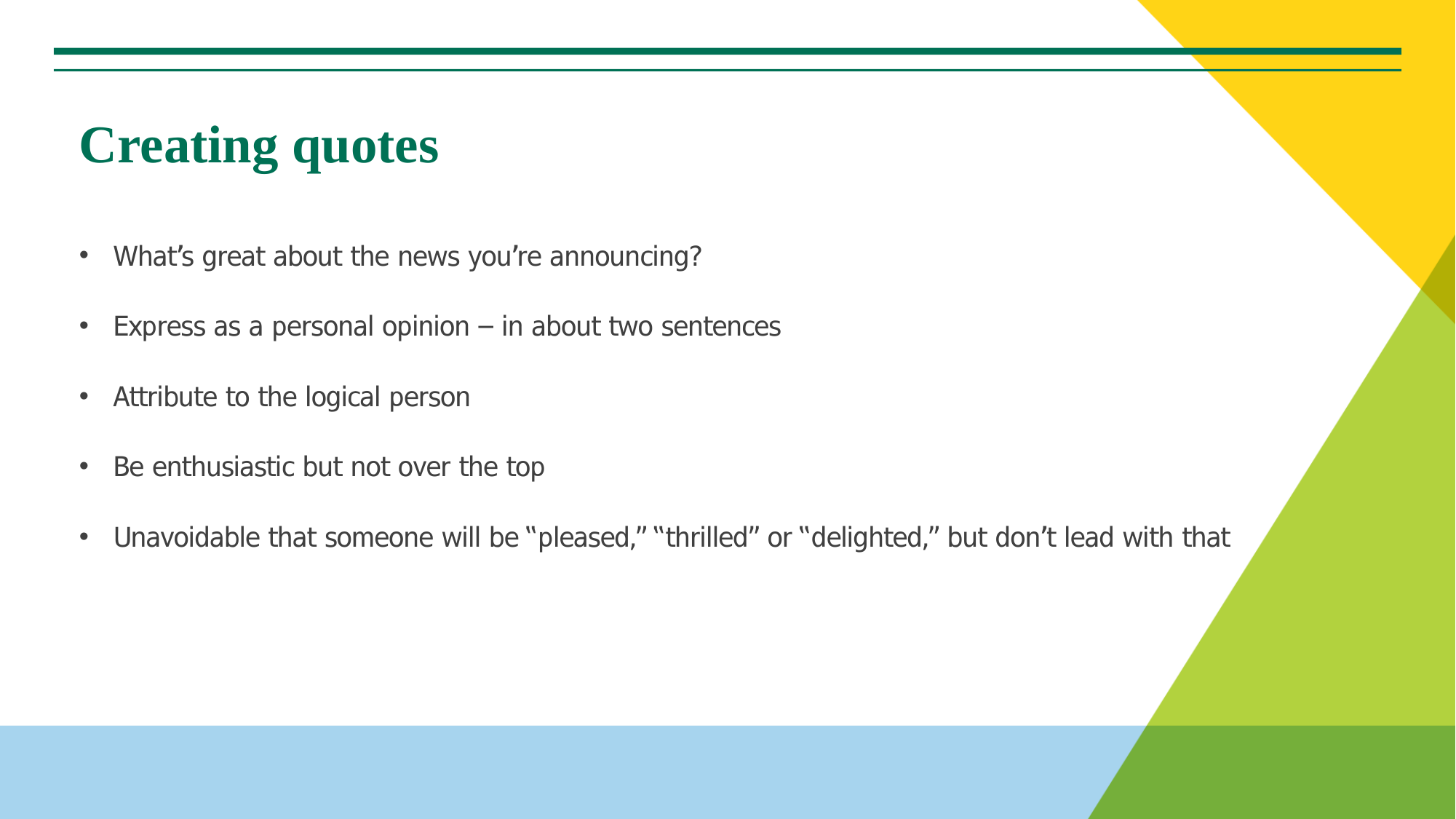

# Creating quotes
What’s great about the news you’re announcing?
Express as a personal opinion – in about two sentences
Attribute to the logical person
Be enthusiastic but not over the top
Unavoidable that someone will be “pleased,” “thrilled” or “delighted,” but don’t lead with that